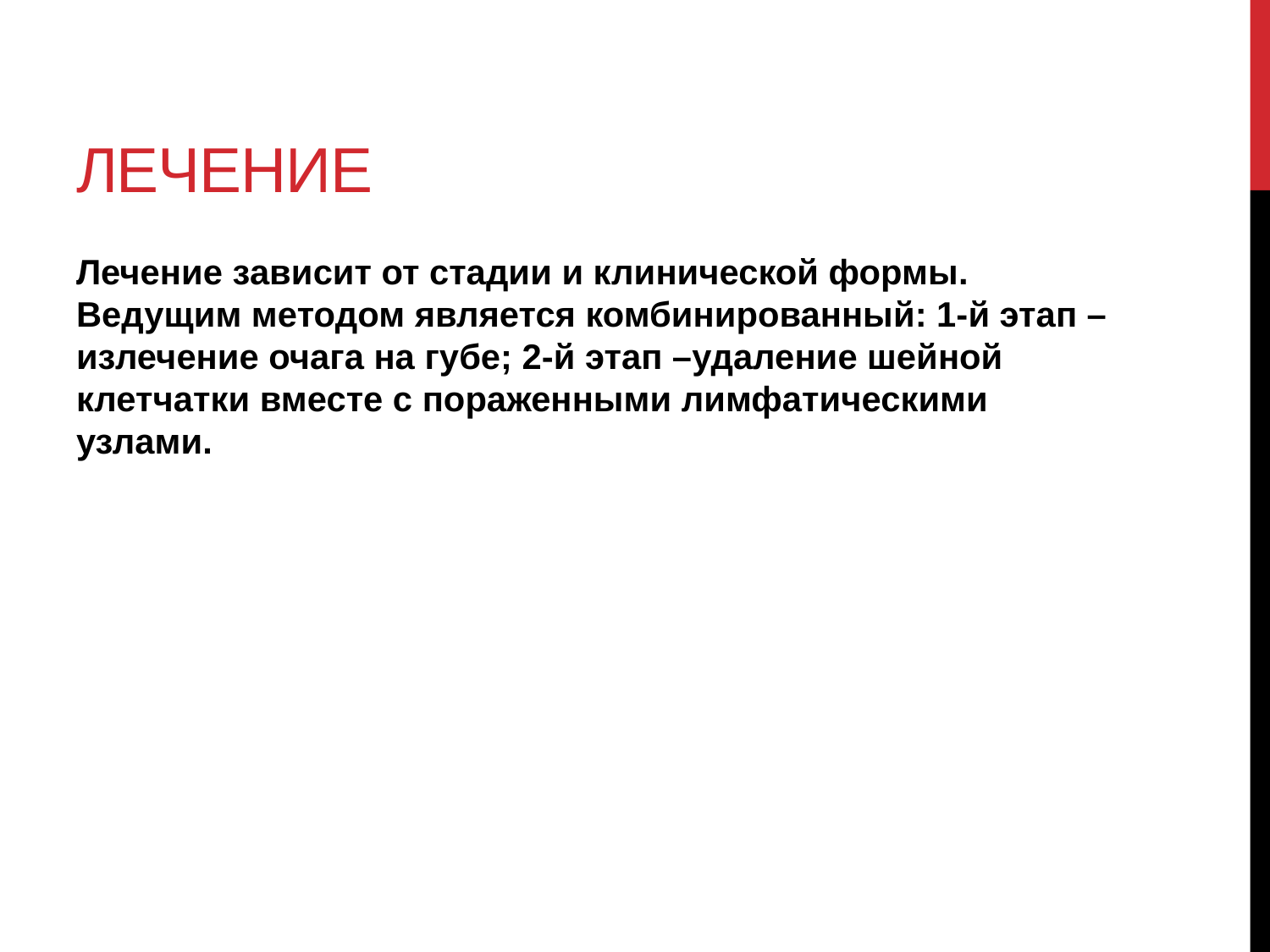

# Лечение
Лечение зависит от стадии и клинической формы. Ведущим методом является комбинированный: 1-й этап – излечение очага на губе; 2-й этап –удаление шейной клетчатки вместе с пораженными лимфатическими узлами.